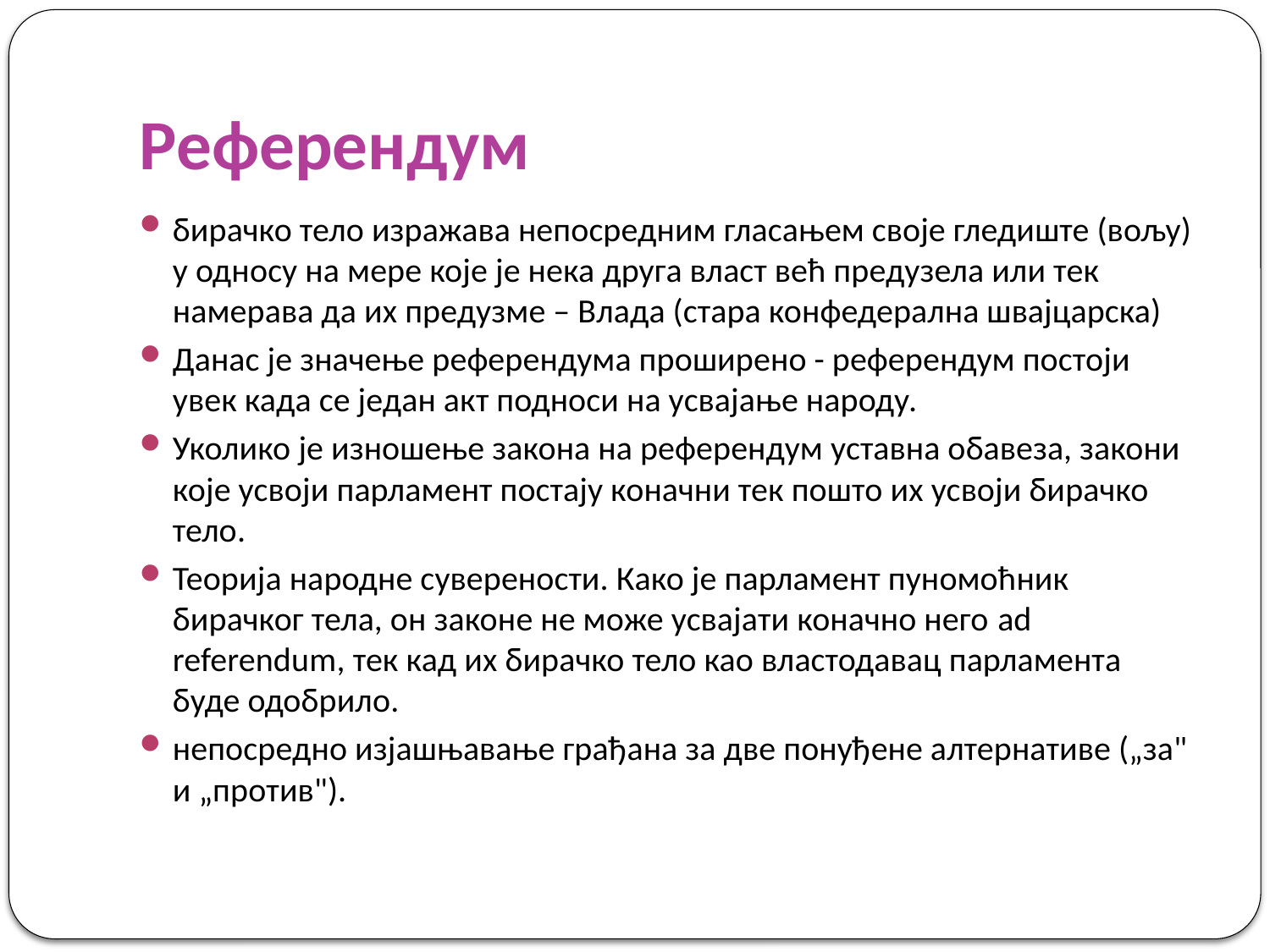

# Референдум
бирачко тело изражава непосредним гласањем своје гледиште (вољу) у односу на мере које је нека друга власт већ предузела или тек намерава да их предузме – Влада (стара конфедерална швајцарска)
Данас је значење референдума проширено - референдум постоји увек када се један акт подноси на усвајање народу.
Уколико је изношење закона на референдум уставна обавеза, закони које усвоји парламент постају коначни тек пошто их усвоји бирачко тело.
Теорија народне суверености. Како је парламент пуномоћник бирачког тела, он законе не може усвајати коначно него ad referendum, тек кад их бирачко тело као властодавац парламента буде одобрило.
непосредно изјашњавање грађана за две понуђене алтернативе („за" и „против").